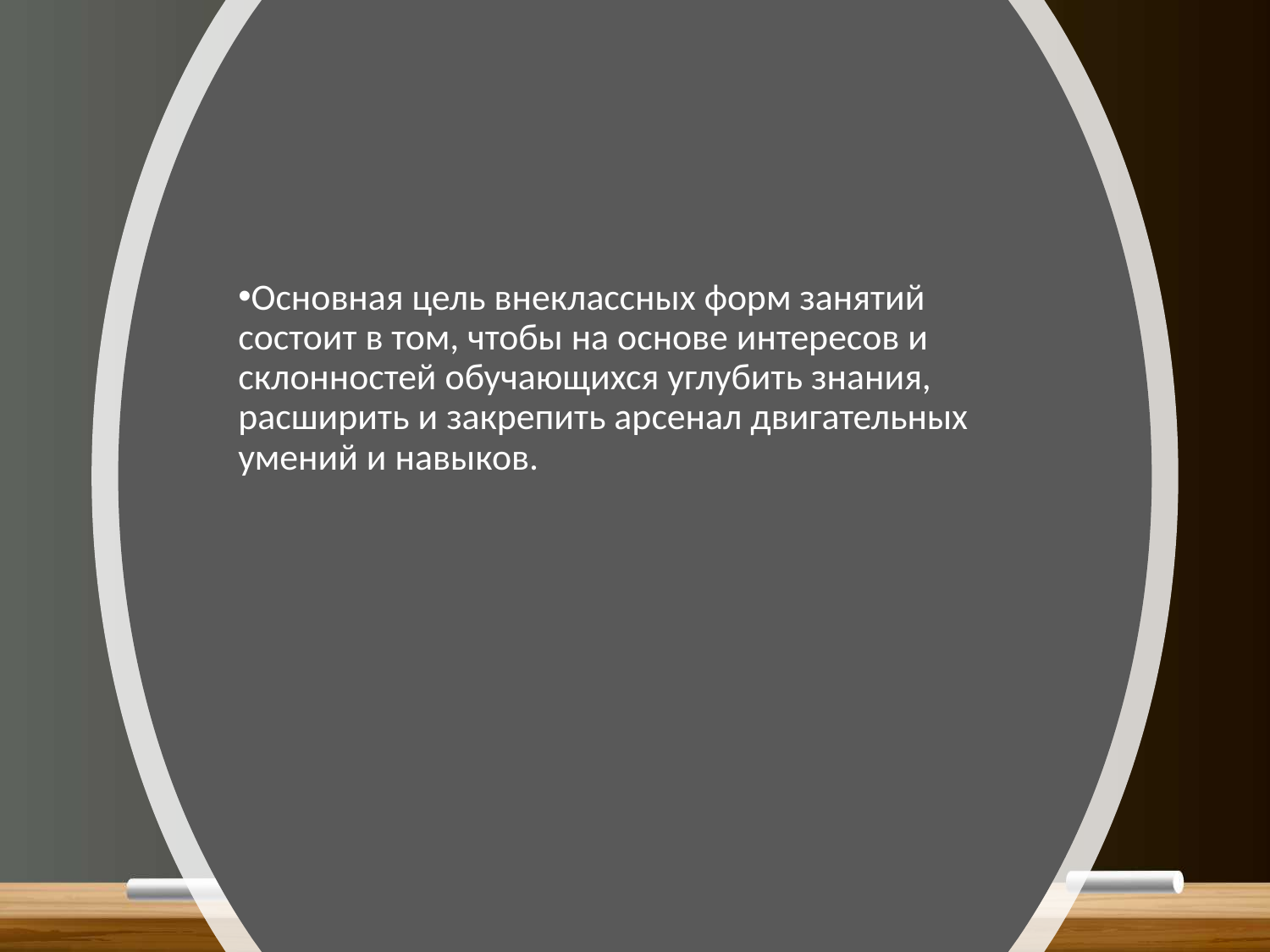

Основная цель внеклассных форм занятий состоит в том, чтобы на основе интересов и склонностей обучающихся углубить знания, расширить и закрепить арсенал двигательных умений и навыков.